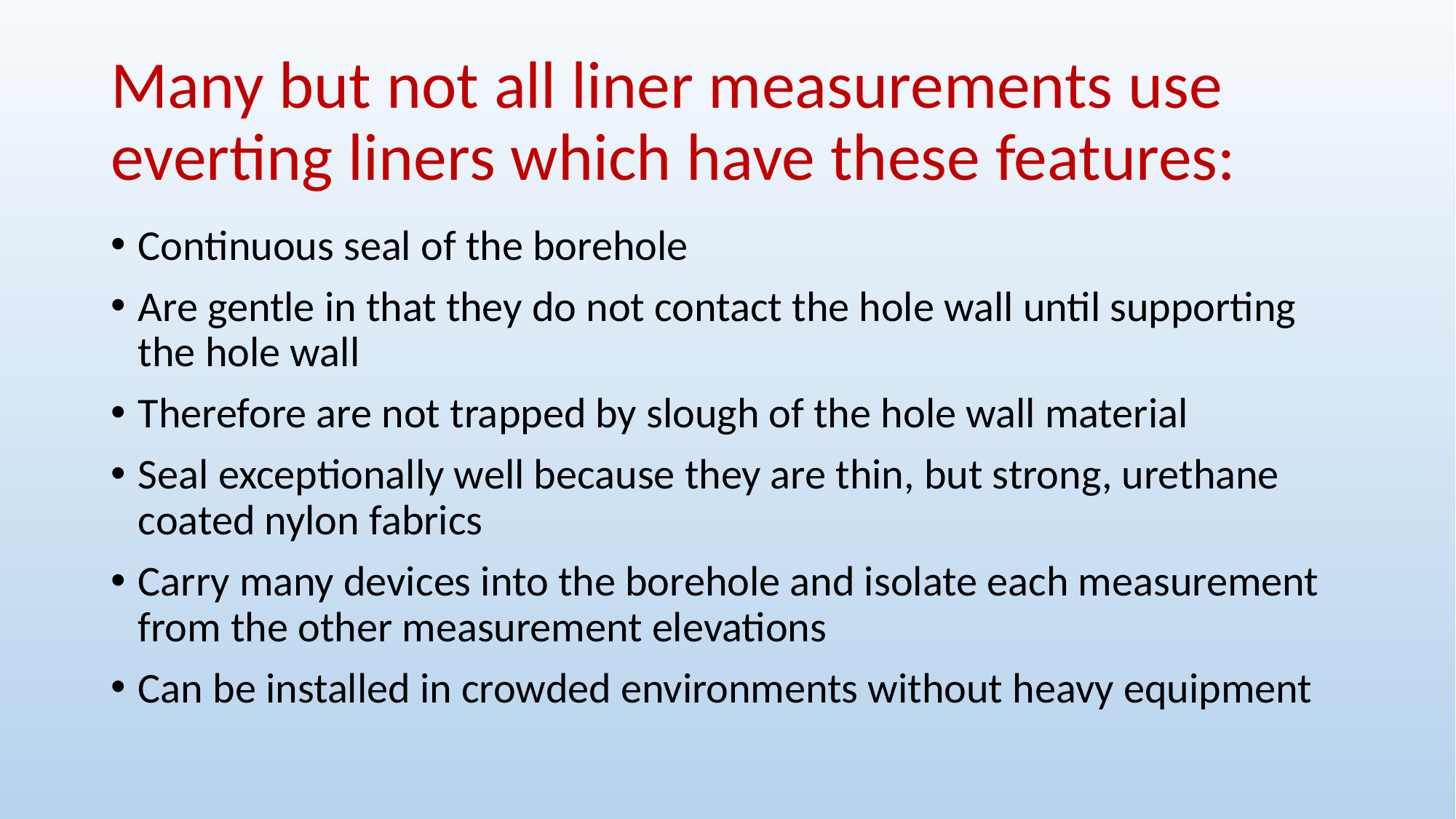

# Many but not all liner measurements use everting liners which have these features:
Continuous seal of the borehole
Are gentle in that they do not contact the hole wall until supporting the hole wall
Therefore are not trapped by slough of the hole wall material
Seal exceptionally well because they are thin, but strong, urethane coated nylon fabrics
Carry many devices into the borehole and isolate each measurement from the other measurement elevations
Can be installed in crowded environments without heavy equipment